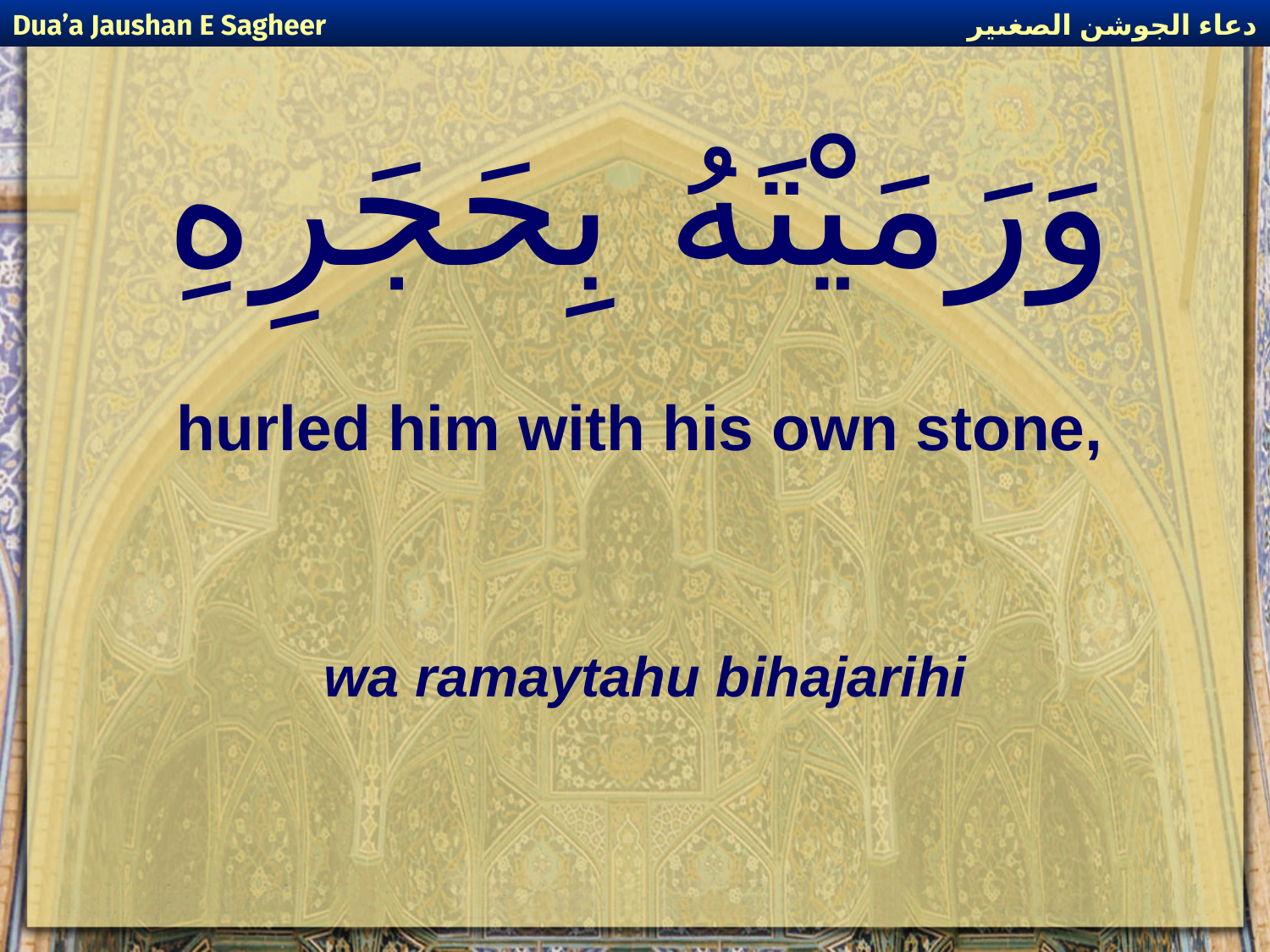

دعاء الجوشن الصغىير
Dua’a Jaushan E Sagheer
# وَرَمَيْتَهُ بِحَجَرِهِ
hurled him with his own stone,
wa ramaytahu bihajarihi